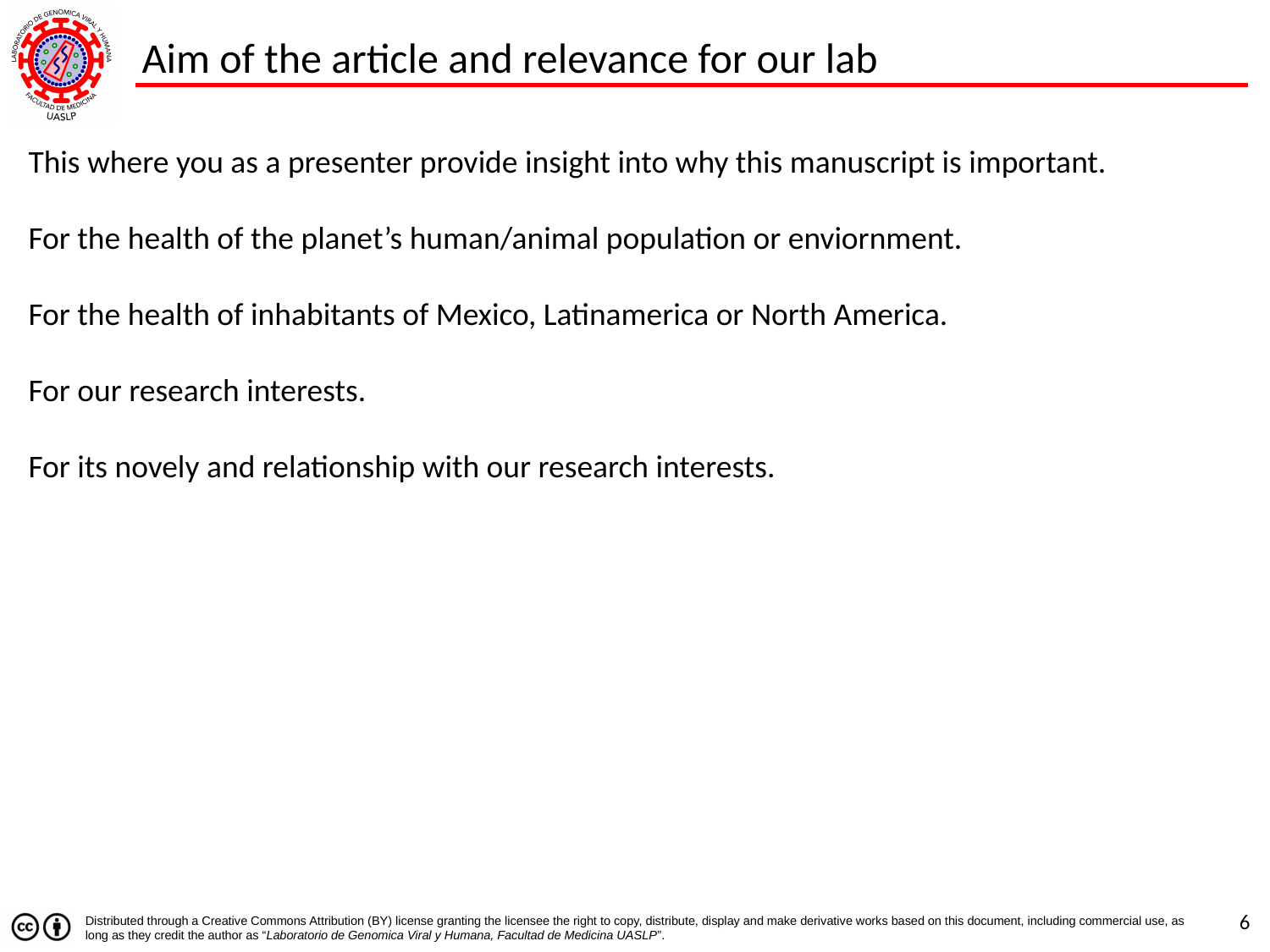

Aim of the article and relevance for our lab
This where you as a presenter provide insight into why this manuscript is important.

For the health of the planet’s human/animal population or enviornment.

For the health of inhabitants of Mexico, Latinamerica or North America.

For our research interests.

For its novely and relationship with our research interests.